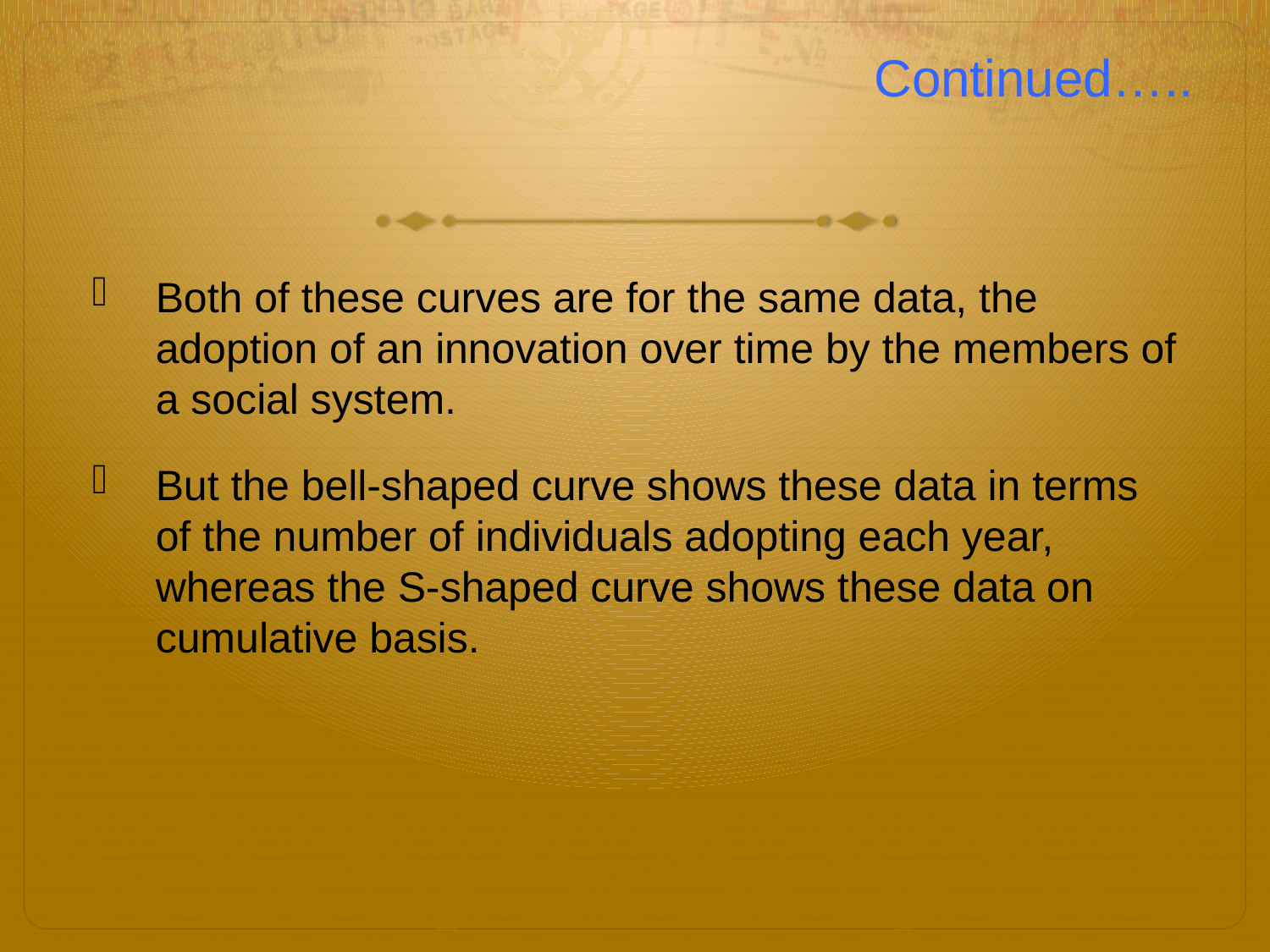

# Continued…..
Both of these curves are for the same data, the adoption of an innovation over time by the members of a social system.
But the bell-shaped curve shows these data in terms of the number of individuals adopting each year, whereas the S-shaped curve shows these data on cumulative basis.